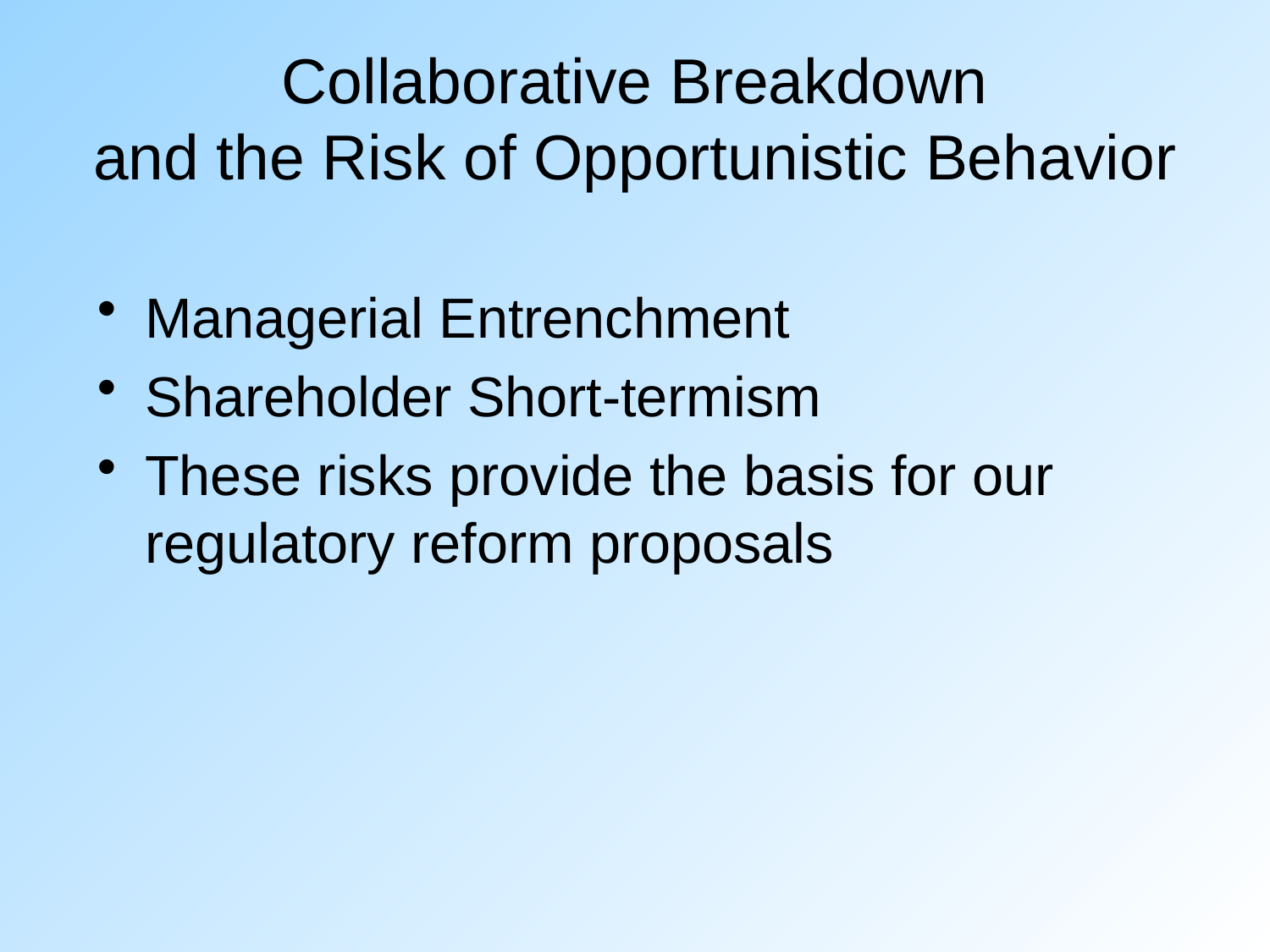

# Collaborative Breakdown and the Risk of Opportunistic Behavior
Managerial Entrenchment
Shareholder Short-termism
These risks provide the basis for our regulatory reform proposals